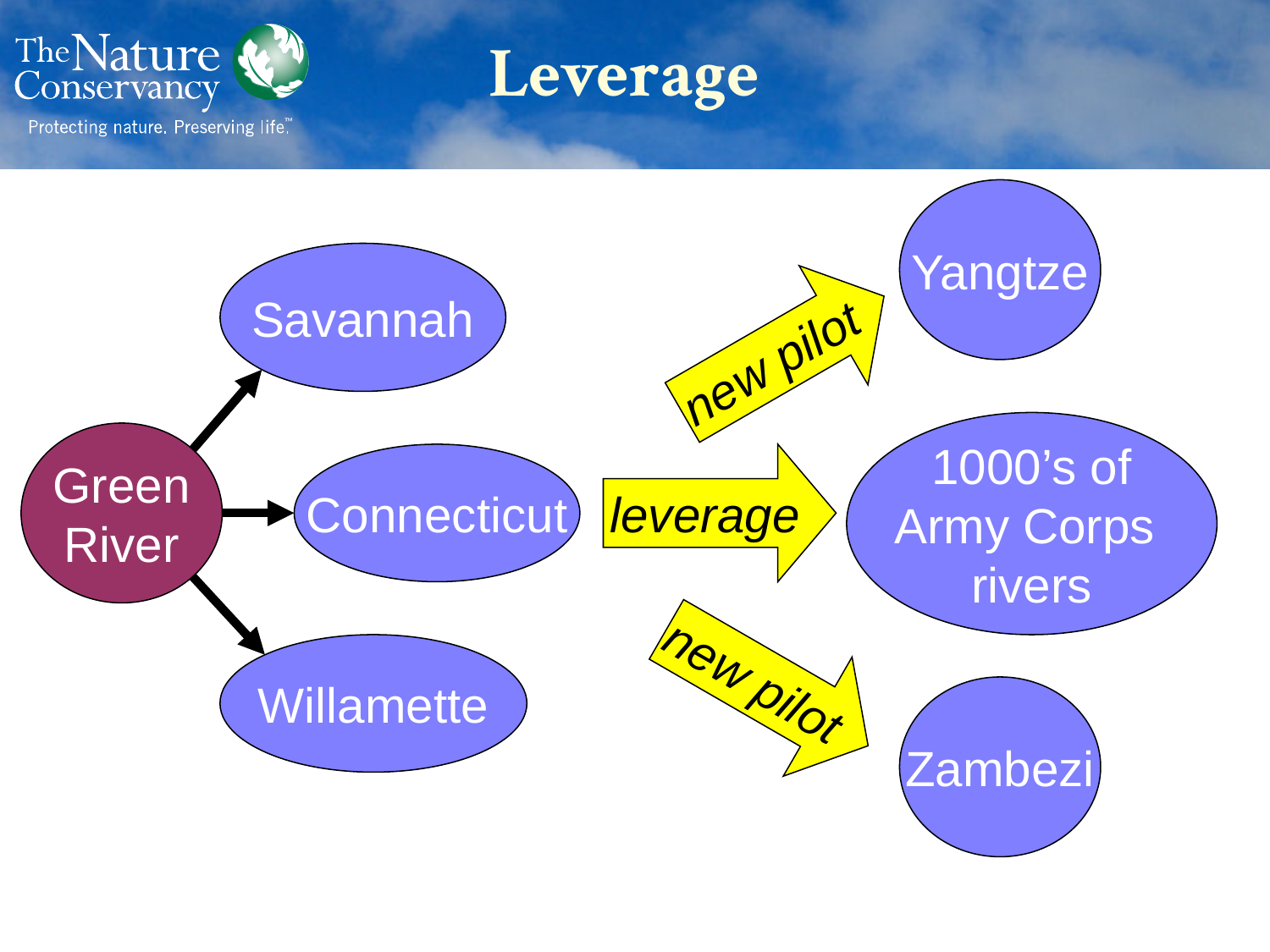

# Leverage
Yangtze
Savannah
Connecticut
Willamette
new pilot
1000’s of
Army Corps
rivers
Green
River
leverage
new pilot
Zambezi

Model: W. Ginn